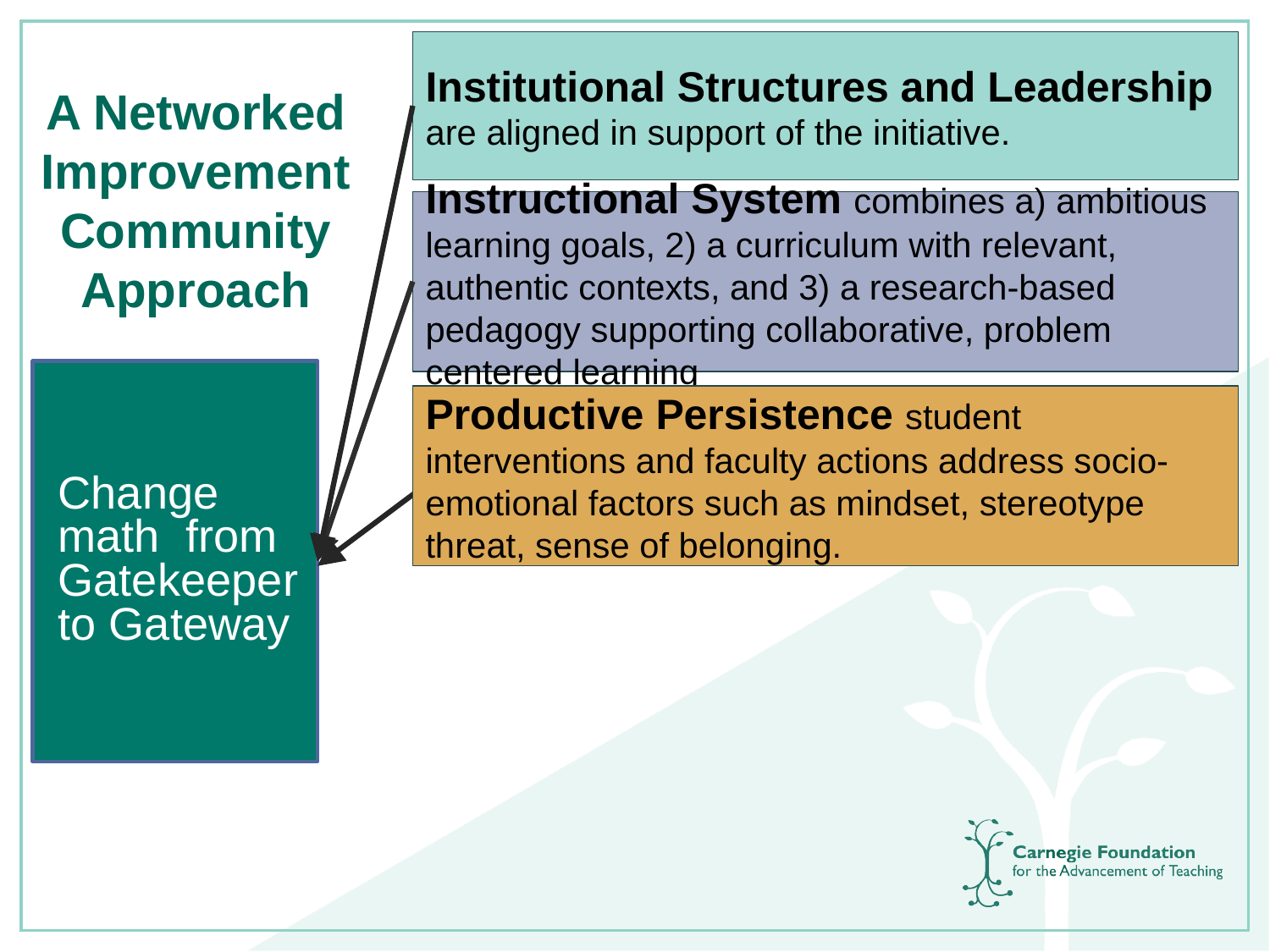

Institutional Structures and Leadership are aligned in support of the initiative.
A Networked Improvement Community Approach
Instructional System combines a) ambitious learning goals, 2) a curriculum with relevant, authentic contexts, and 3) a research-based pedagogy supporting collaborative, problem centered learning
Change math  from Gatekeeper to Gateway
Productive Persistence student interventions and faculty actions address socio-emotional factors such as mindset, stereotype threat, sense of belonging.